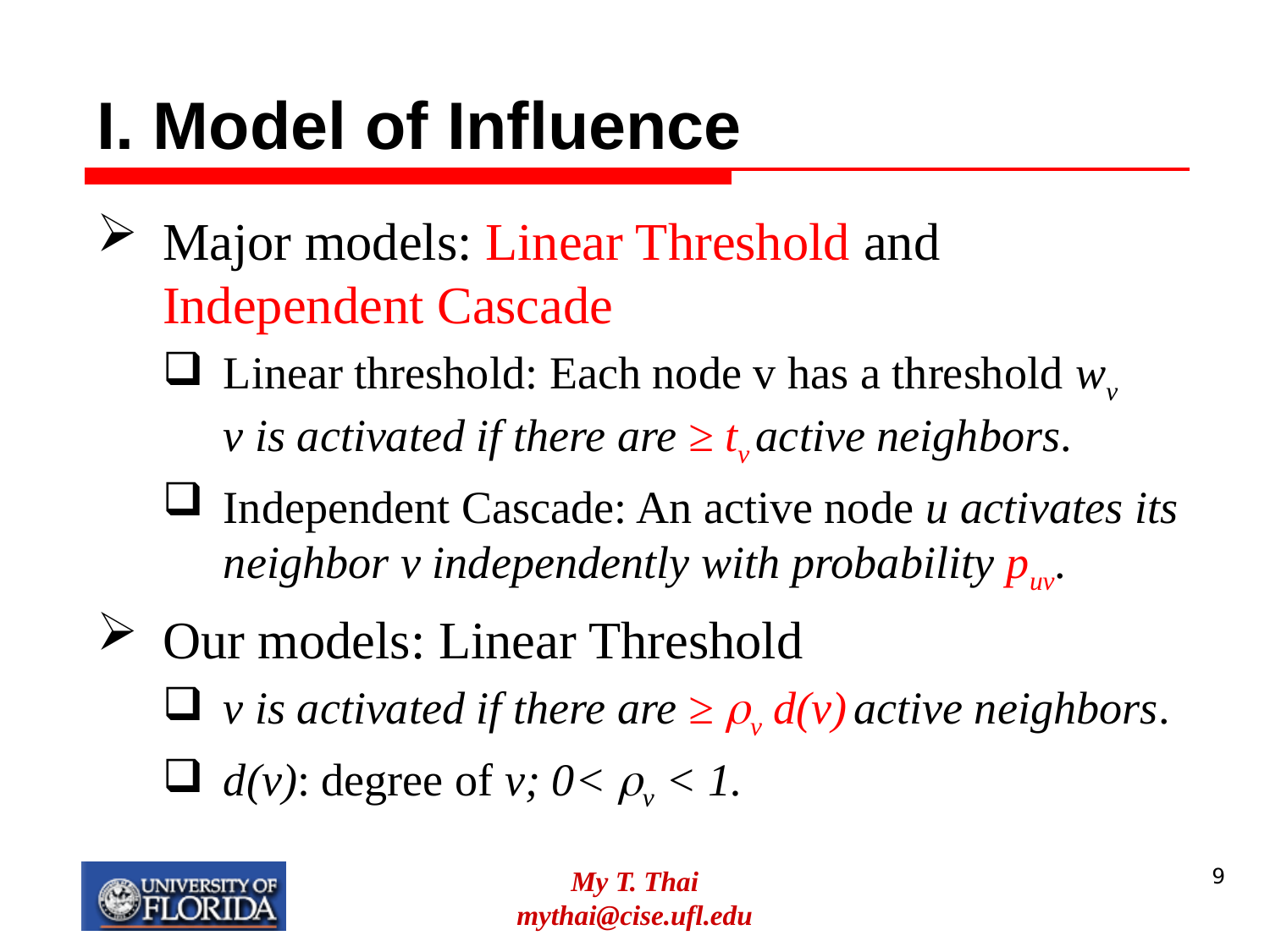

# I. Model of Influence
Major models: Linear Threshold and Independent Cascade
Linear threshold: Each node v has a threshold wv
v is activated if there are ≥ tv active neighbors.
Independent Cascade: An active node u activates its neighbor v independently with probability puv.
Our models: Linear Threshold
v is activated if there are ≥ ρv d(v) active neighbors.
d(v): degree of v; 0< ρv < 1.
My T. Thai
mythai@cise.ufl.edu
9